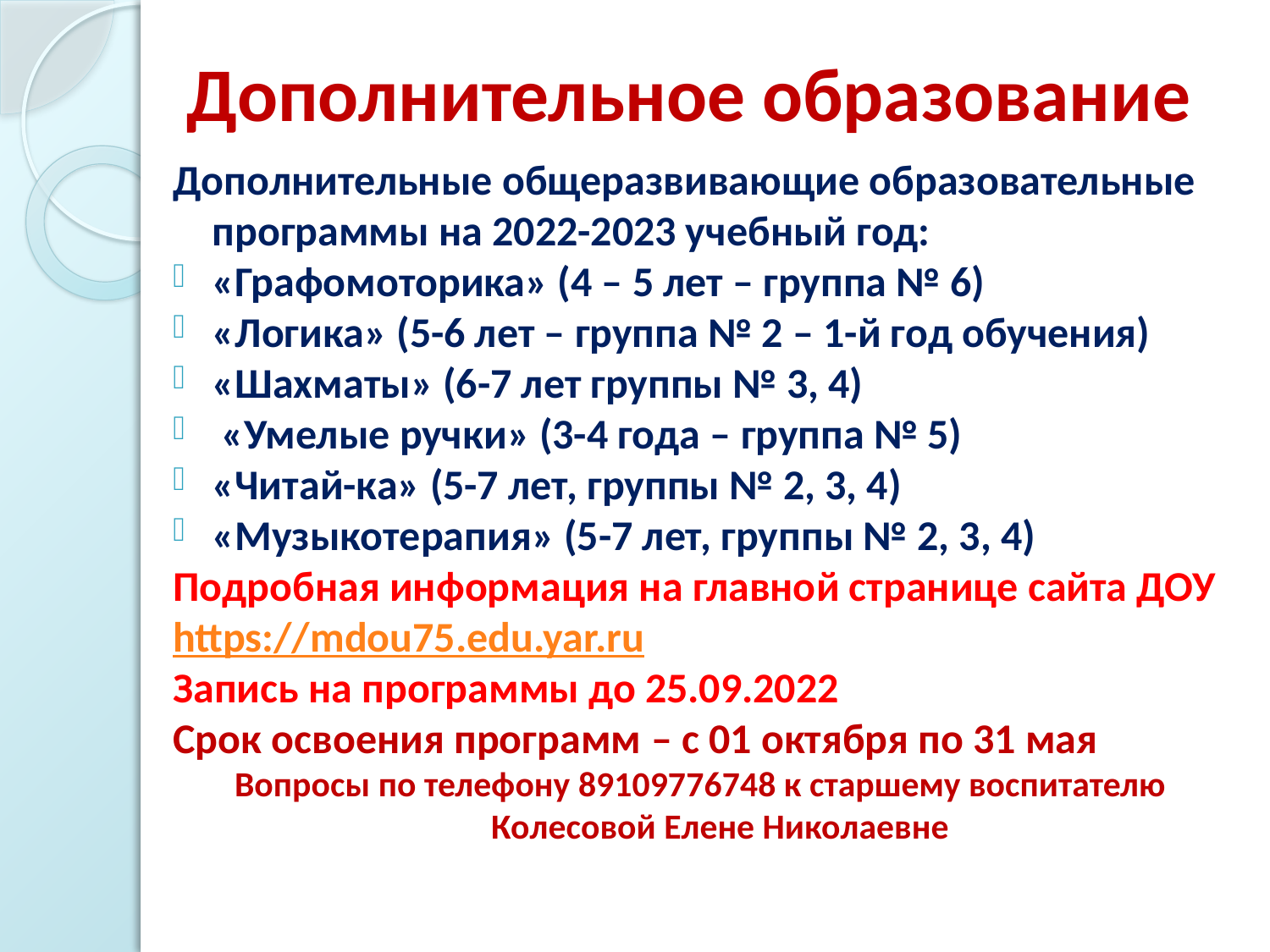

# Дополнительное образование
Дополнительные общеразвивающие образовательные программы на 2022-2023 учебный год:
«Графомоторика» (4 – 5 лет – группа № 6)
«Логика» (5-6 лет – группа № 2 – 1-й год обучения)
«Шахматы» (6-7 лет группы № 3, 4)
 «Умелые ручки» (3-4 года – группа № 5)
«Читай-ка» (5-7 лет, группы № 2, 3, 4)
«Музыкотерапия» (5-7 лет, группы № 2, 3, 4)
Подробная информация на главной странице сайта ДОУ
https://mdou75.edu.yar.ru
Запись на программы до 25.09.2022
Срок освоения программ – с 01 октября по 31 мая
Вопросы по телефону 89109776748 к старшему воспитателю Колесовой Елене Николаевне